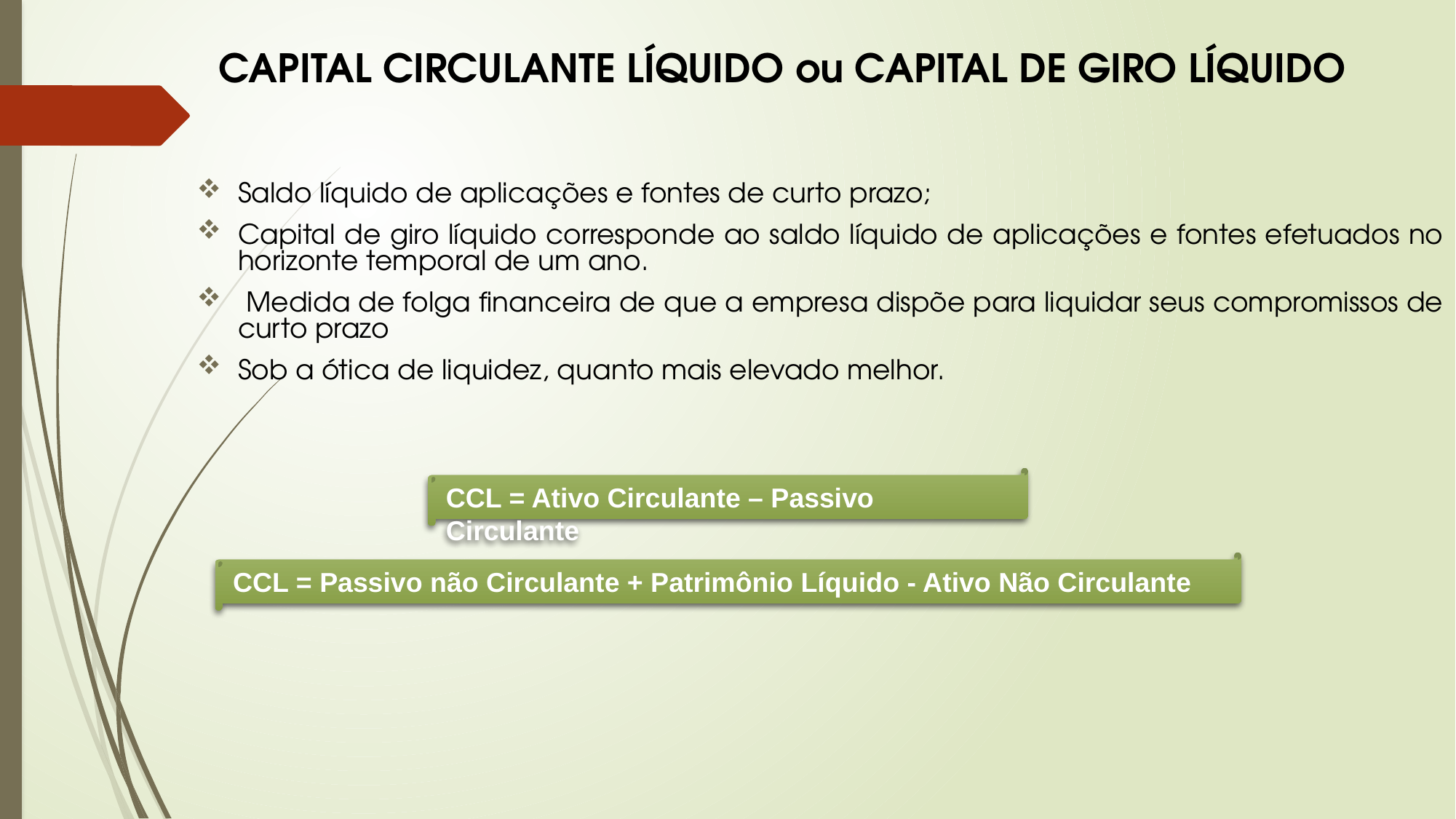

CAPITAL CIRCULANTE LÍQUIDO ou CAPITAL DE GIRO LÍQUIDO
Saldo líquido de aplicações e fontes de curto prazo;
Capital de giro líquido corresponde ao saldo líquido de aplicações e fontes efetuados no horizonte temporal de um ano.
 Medida de folga financeira de que a empresa dispõe para liquidar seus compromissos de curto prazo
Sob a ótica de liquidez, quanto mais elevado melhor.
CCL = Ativo Circulante – Passivo Circulante
CCL = Passivo não Circulante + Patrimônio Líquido - Ativo Não Circulante